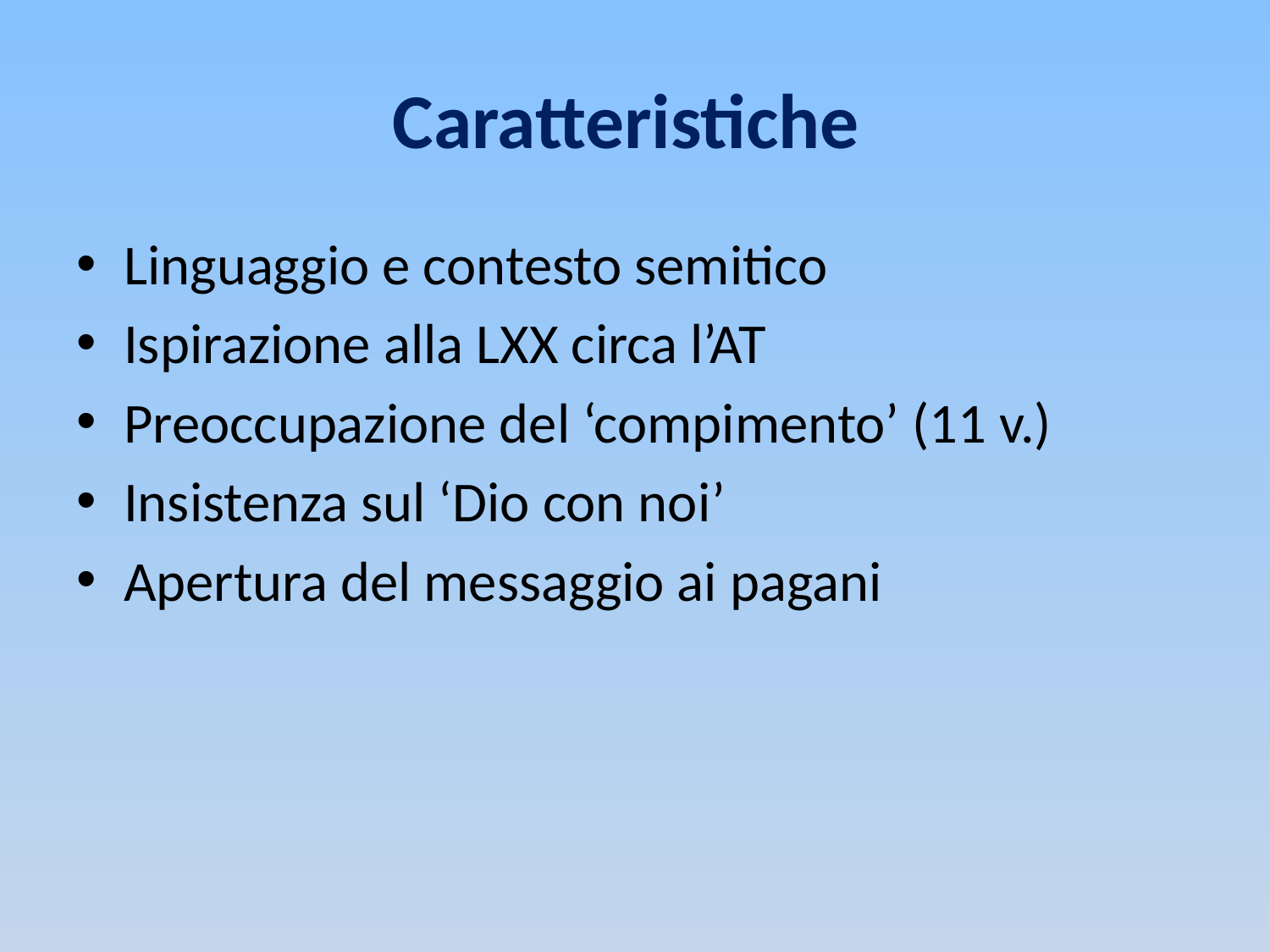

# Caratteristiche
Linguaggio e contesto semitico
Ispirazione alla LXX circa l’AT
Preoccupazione del ‘compimento’ (11 v.)
Insistenza sul ‘Dio con noi’
Apertura del messaggio ai pagani